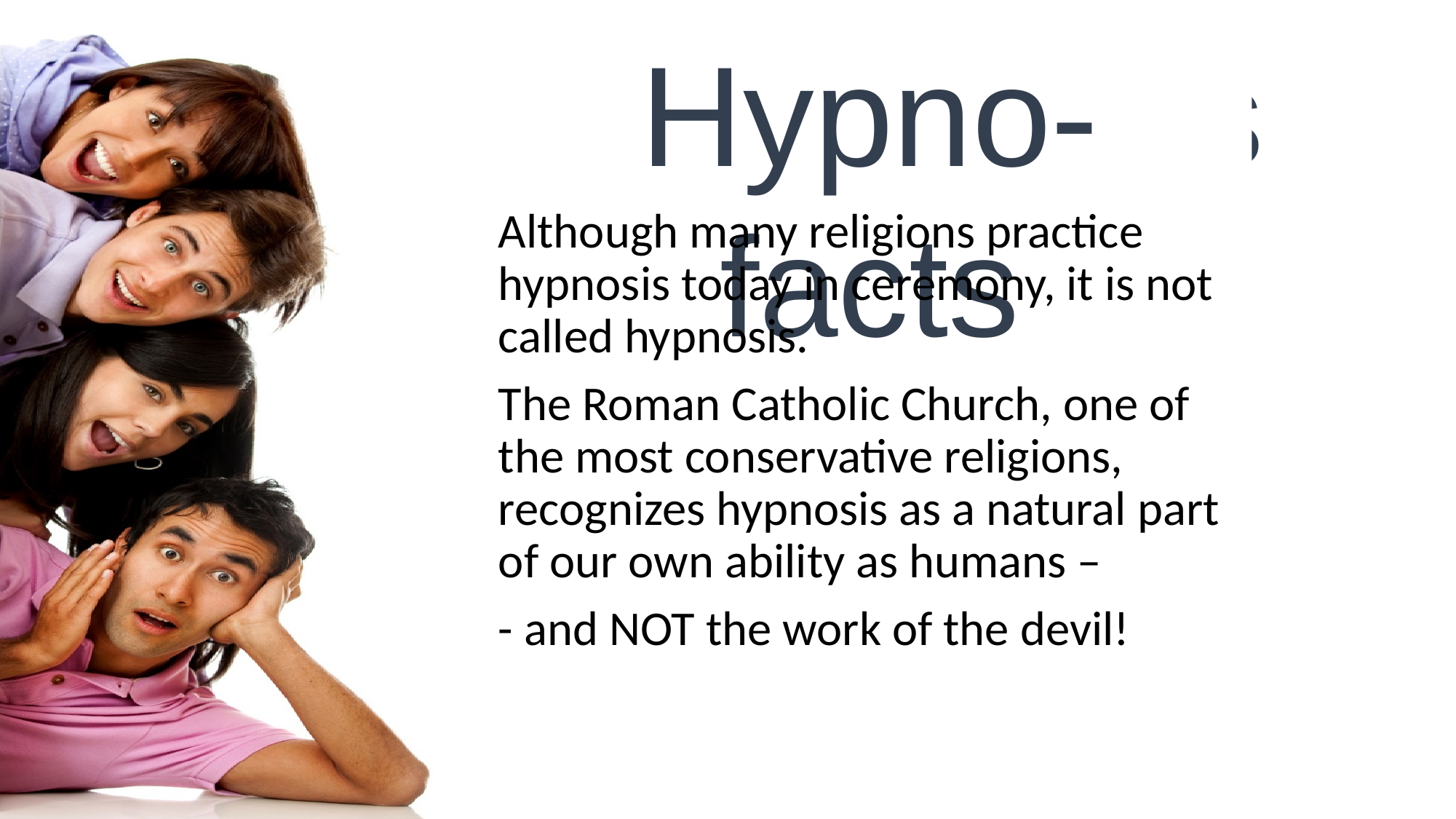

Hypno-facts
Although many religions practice hypnosis today in ceremony, it is not called hypnosis.
The Roman Catholic Church, one of the most conservative religions, recognizes hypnosis as a natural part of our own ability as humans –
- and NOT the work of the devil!